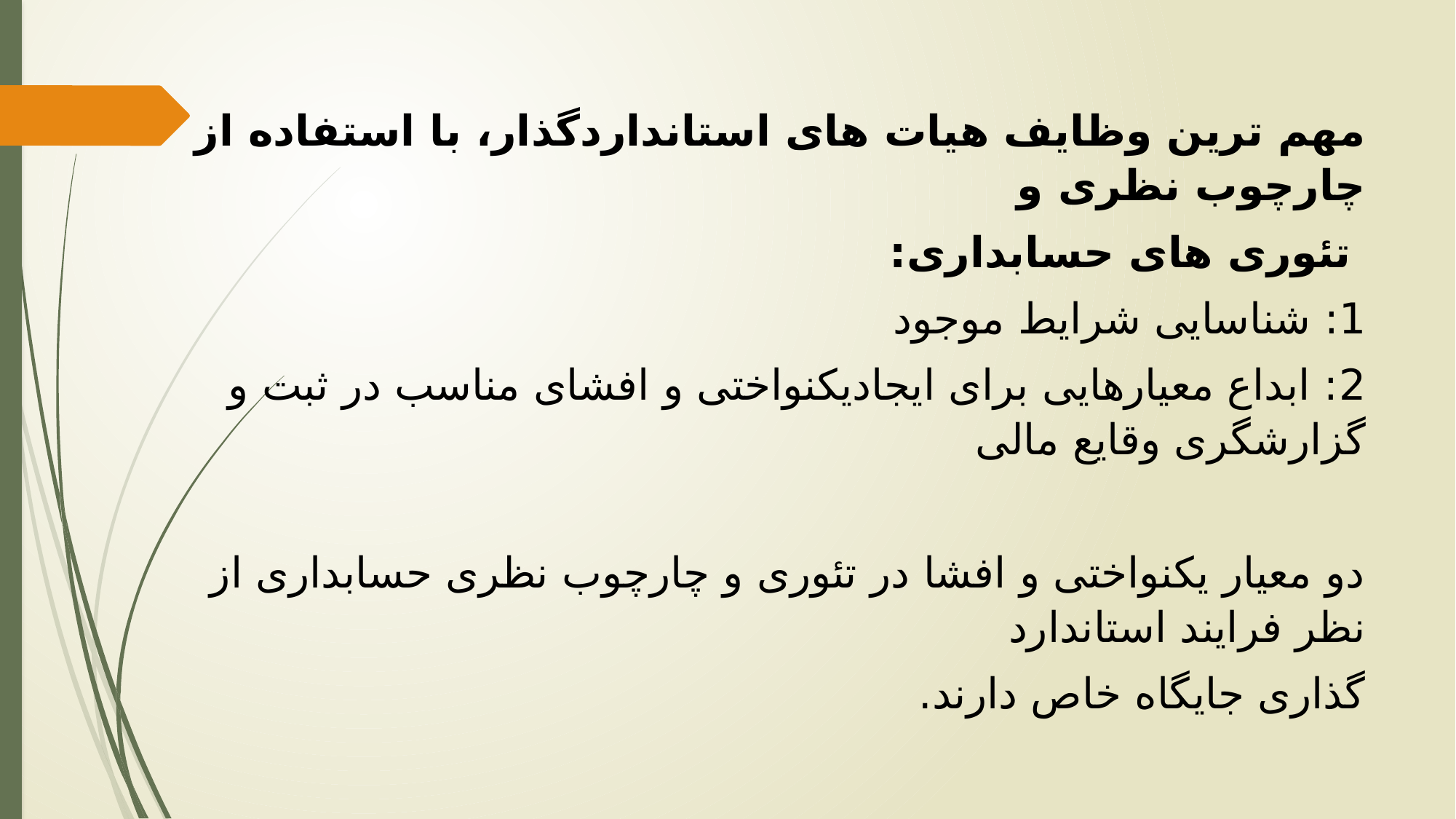

مهم ترین وظایف هیات های استانداردگذار، با استفاده از چارچوب نظری و
 تئوری های حسابداری:
1: شناسایی شرایط موجود
2: ابداع معیارهایی برای ایجادیکنواختی و افشای مناسب در ثبت و گزارشگری وقایع مالی

دو معیار یکنواختی و افشا در تئوری و چارچوب نظری حسابداری از نظر فرایند استاندارد
گذاری جایگاه خاص دارند.